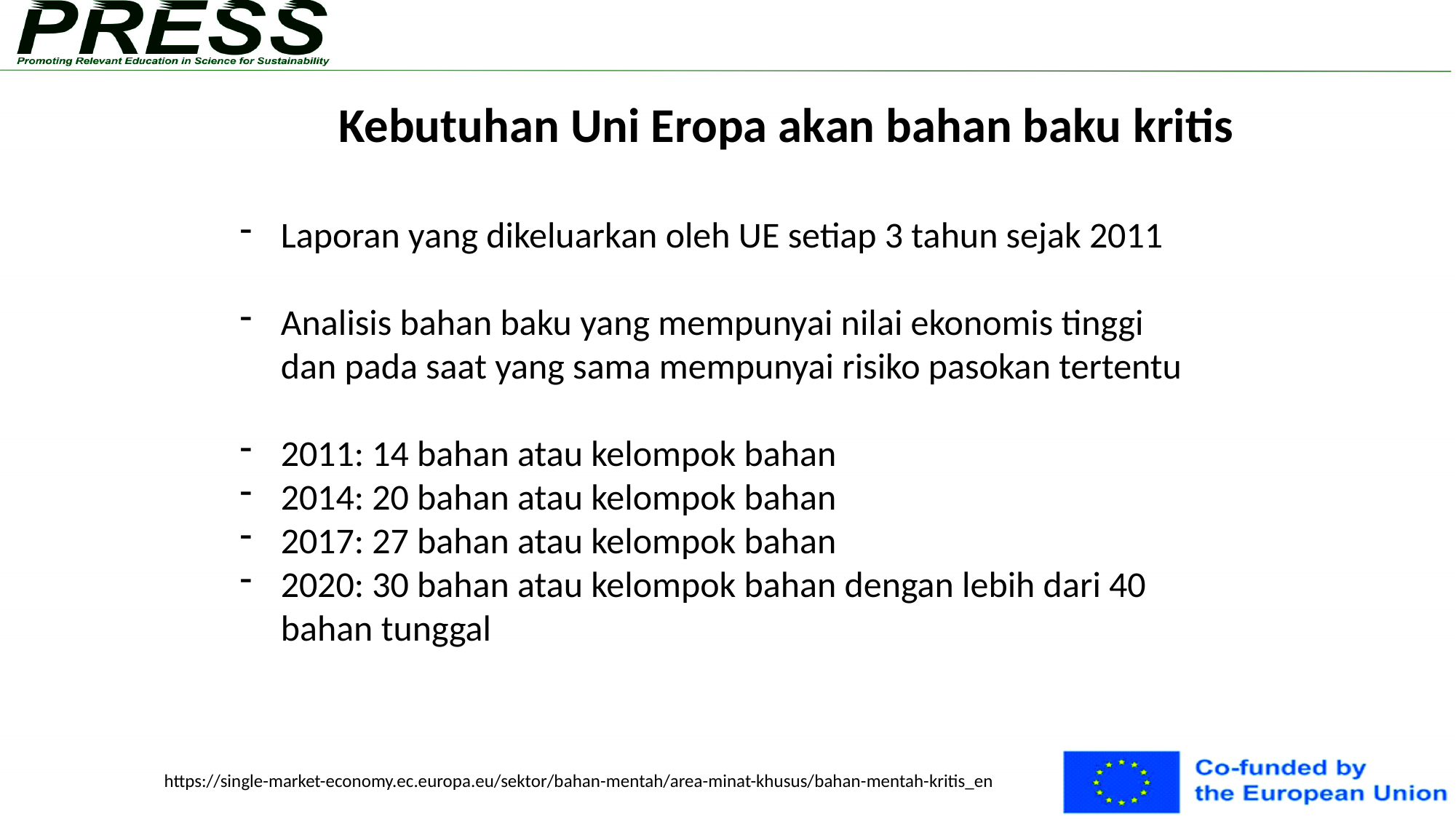

# Kebutuhan Uni Eropa akan bahan baku kritis
Laporan yang dikeluarkan oleh UE setiap 3 tahun sejak 2011

Analisis bahan baku yang mempunyai nilai ekonomis tinggi dan pada saat yang sama mempunyai risiko pasokan tertentu

2011: 14 bahan atau kelompok bahan
2014: 20 bahan atau kelompok bahan
2017: 27 bahan atau kelompok bahan
2020: 30 bahan atau kelompok bahan dengan lebih dari 40 bahan tunggal
https://single-market-economy.ec.europa.eu/sektor/bahan-mentah/area-minat-khusus/bahan-mentah-kritis_en